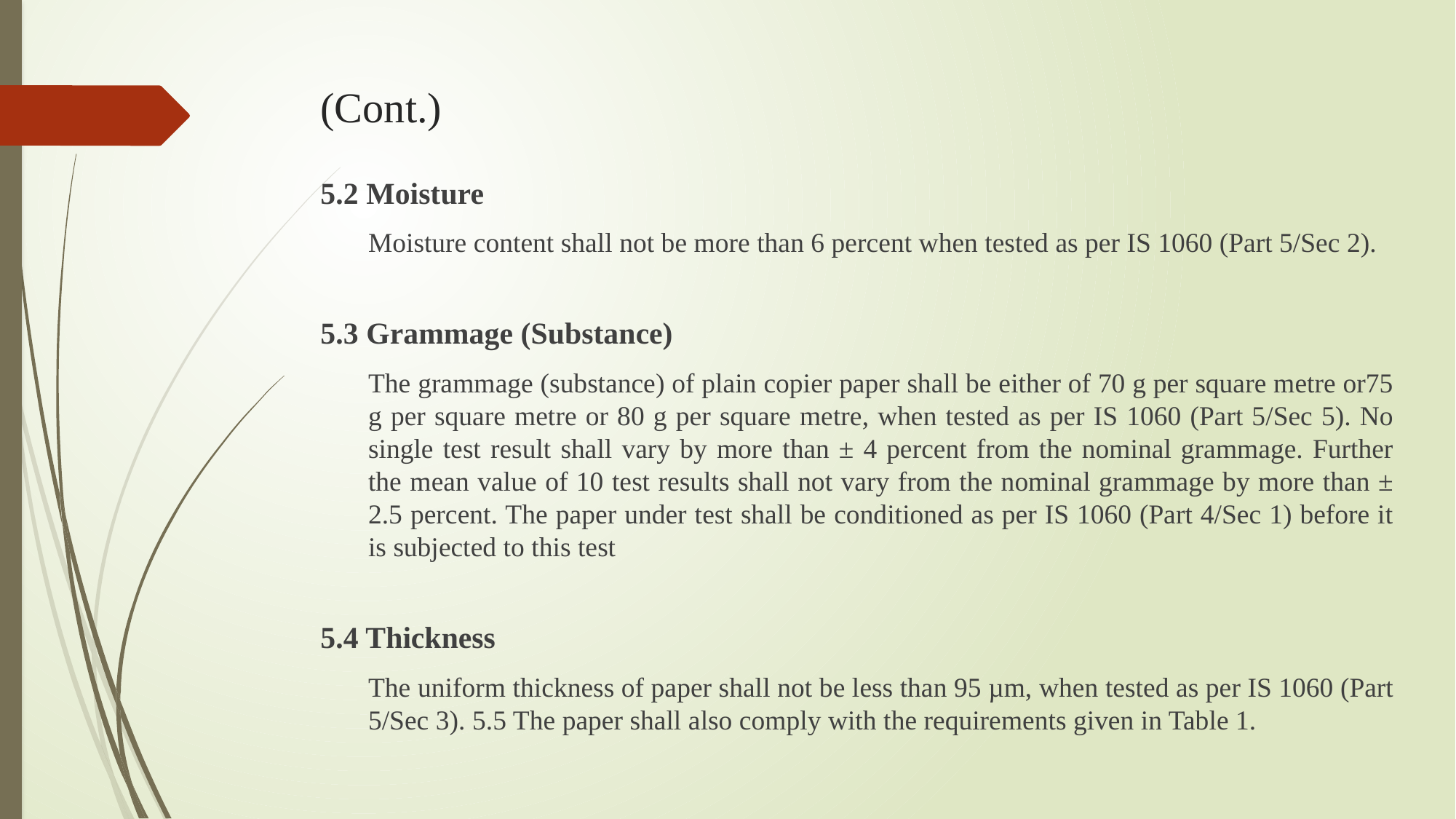

# (Cont.)
5.2 Moisture
Moisture content shall not be more than 6 percent when tested as per IS 1060 (Part 5/Sec 2).

5.3 Grammage (Substance)
The grammage (substance) of plain copier paper shall be either of 70 g per square metre or75 g per square metre or 80 g per square metre, when tested as per IS 1060 (Part 5/Sec 5). No single test result shall vary by more than ± 4 percent from the nominal grammage. Further the mean value of 10 test results shall not vary from the nominal grammage by more than ± 2.5 percent. The paper under test shall be conditioned as per IS 1060 (Part 4/Sec 1) before it is subjected to this test

5.4 Thickness
The uniform thickness of paper shall not be less than 95 µm, when tested as per IS 1060 (Part 5/Sec 3). 5.5 The paper shall also comply with the requirements given in Table 1.